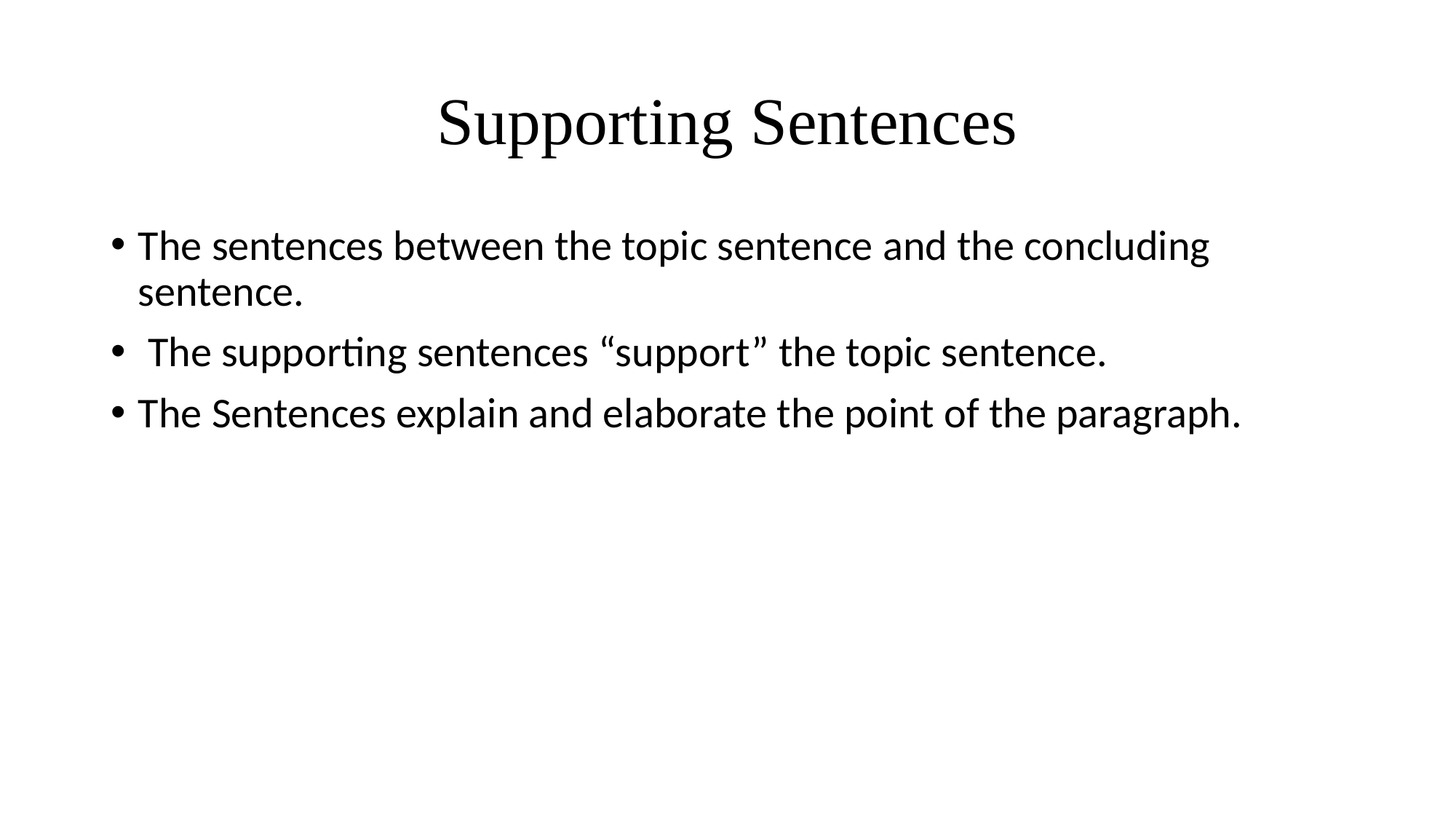

# Supporting Sentences
The sentences between the topic sentence and the concluding sentence.
 The supporting sentences “support” the topic sentence.
The Sentences explain and elaborate the point of the paragraph.